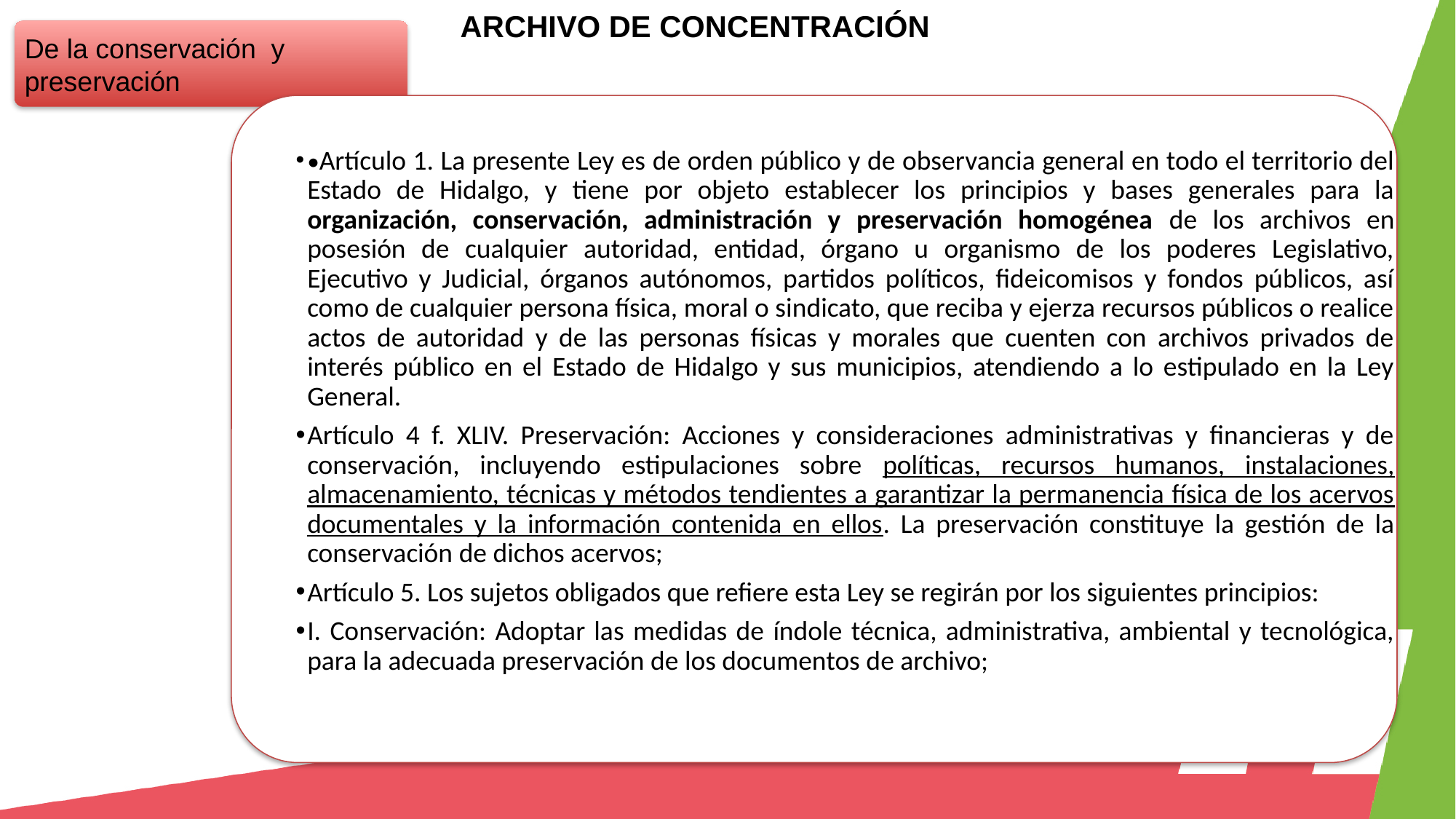

ARCHIVO DE CONCENTRACIÓN

De la conservación  y preservación
•Artículo 1. La presente Ley es de orden público y de observancia general en todo el territorio del Estado de Hidalgo, y tiene por objeto establecer los principios y bases generales para la organización, conservación, administración y preservación homogénea de los archivos en posesión de cualquier autoridad, entidad, órgano u organismo de los poderes Legislativo, Ejecutivo y Judicial, órganos autónomos, partidos políticos, fideicomisos y fondos públicos, así como de cualquier persona física, moral o sindicato, que reciba y ejerza recursos públicos o realice actos de autoridad y de las personas físicas y morales que cuenten con archivos privados de interés público en el Estado de Hidalgo y sus municipios, atendiendo a lo estipulado en la Ley General.
Artículo 4 f. XLIV. Preservación: Acciones y consideraciones administrativas y financieras y de conservación, incluyendo estipulaciones sobre políticas, recursos humanos, instalaciones, almacenamiento, técnicas y métodos tendientes a garantizar la permanencia física de los acervos documentales y la información contenida en ellos. La preservación constituye la gestión de la conservación de dichos acervos;
Artículo 5. Los sujetos obligados que refiere esta Ley se regirán por los siguientes principios:
I. Conservación: Adoptar las medidas de índole técnica, administrativa, ambiental y tecnológica, para la adecuada preservación de los documentos de archivo;